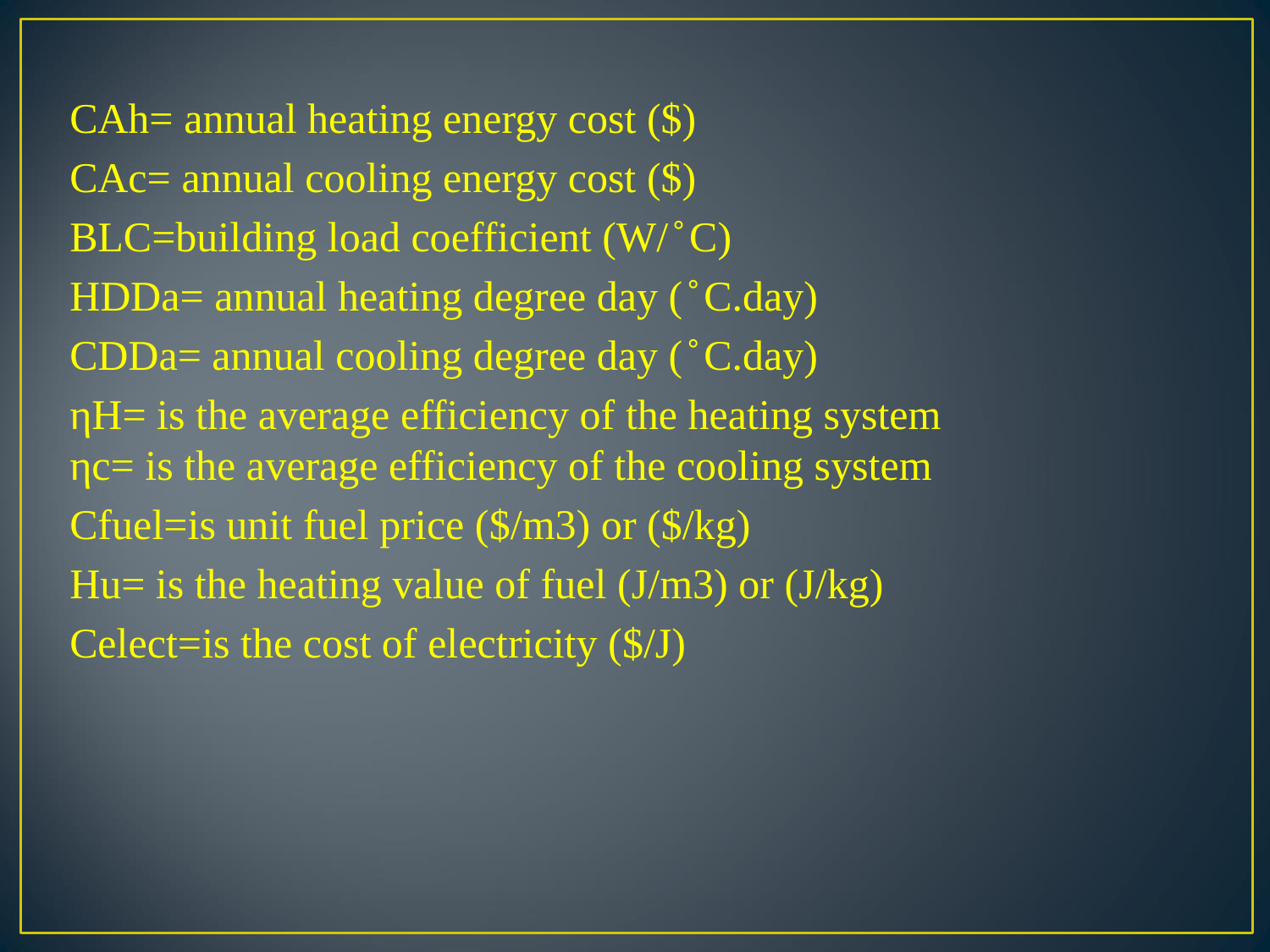

CAh= annual heating energy cost ($)
CAc= annual cooling energy cost ($)
BLC=building load coefficient (W/ ̊ C)
HDDa= annual heating degree day ( ̊ C.day)
CDDa= annual cooling degree day ( ̊ C.day)
ηH= is the average efficiency of the heating system
ηc= is the average efficiency of the cooling system
Cfuel=is unit fuel price ($/m3) or ($/kg)
Hu= is the heating value of fuel (J/m3) or (J/kg)
Celect=is the cost of electricity ($/J)